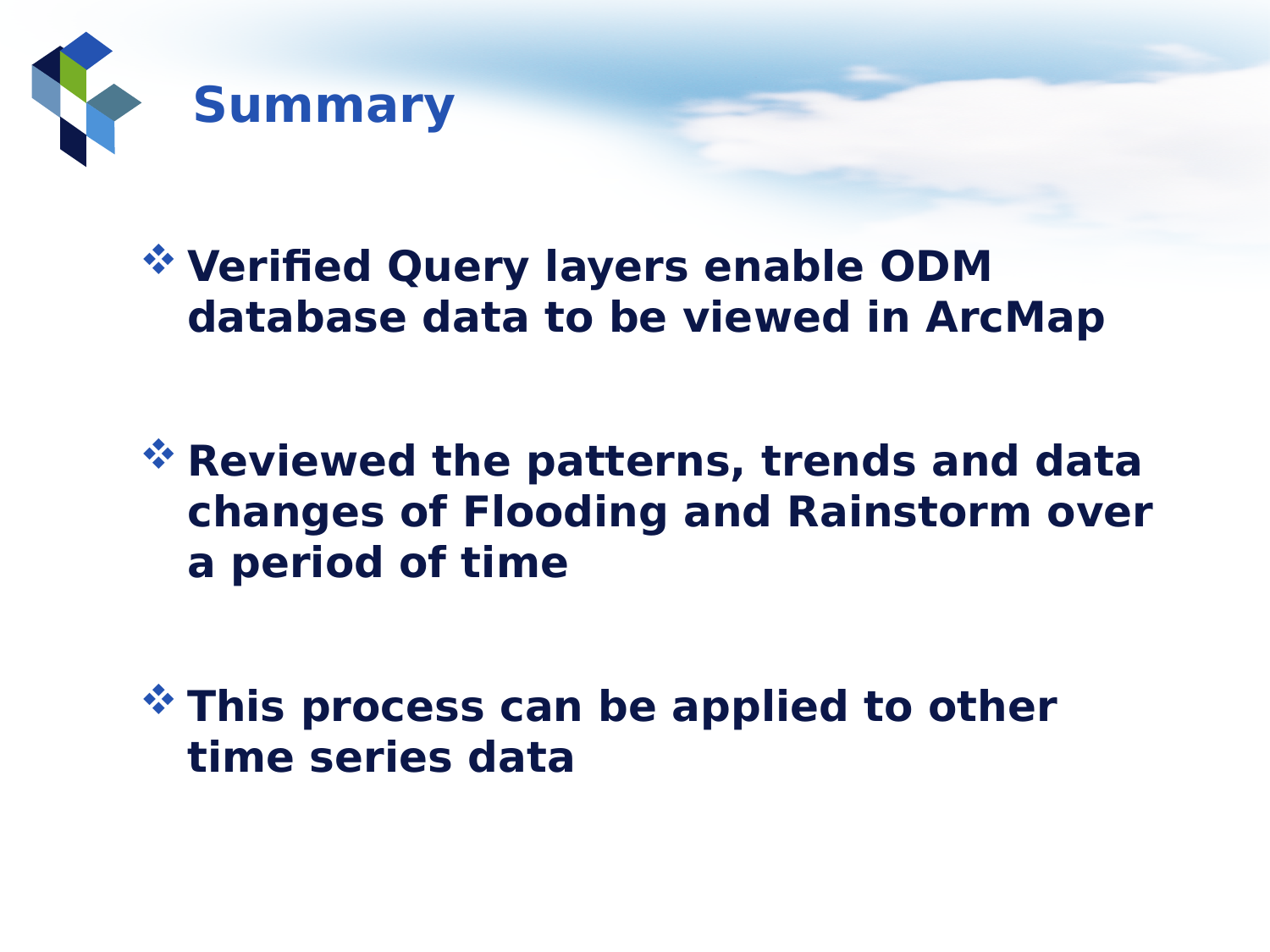

# Summary
Verified Query layers enable ODM database data to be viewed in ArcMap

Reviewed the patterns, trends and data changes of Flooding and Rainstorm over a period of time

This process can be applied to other time series data